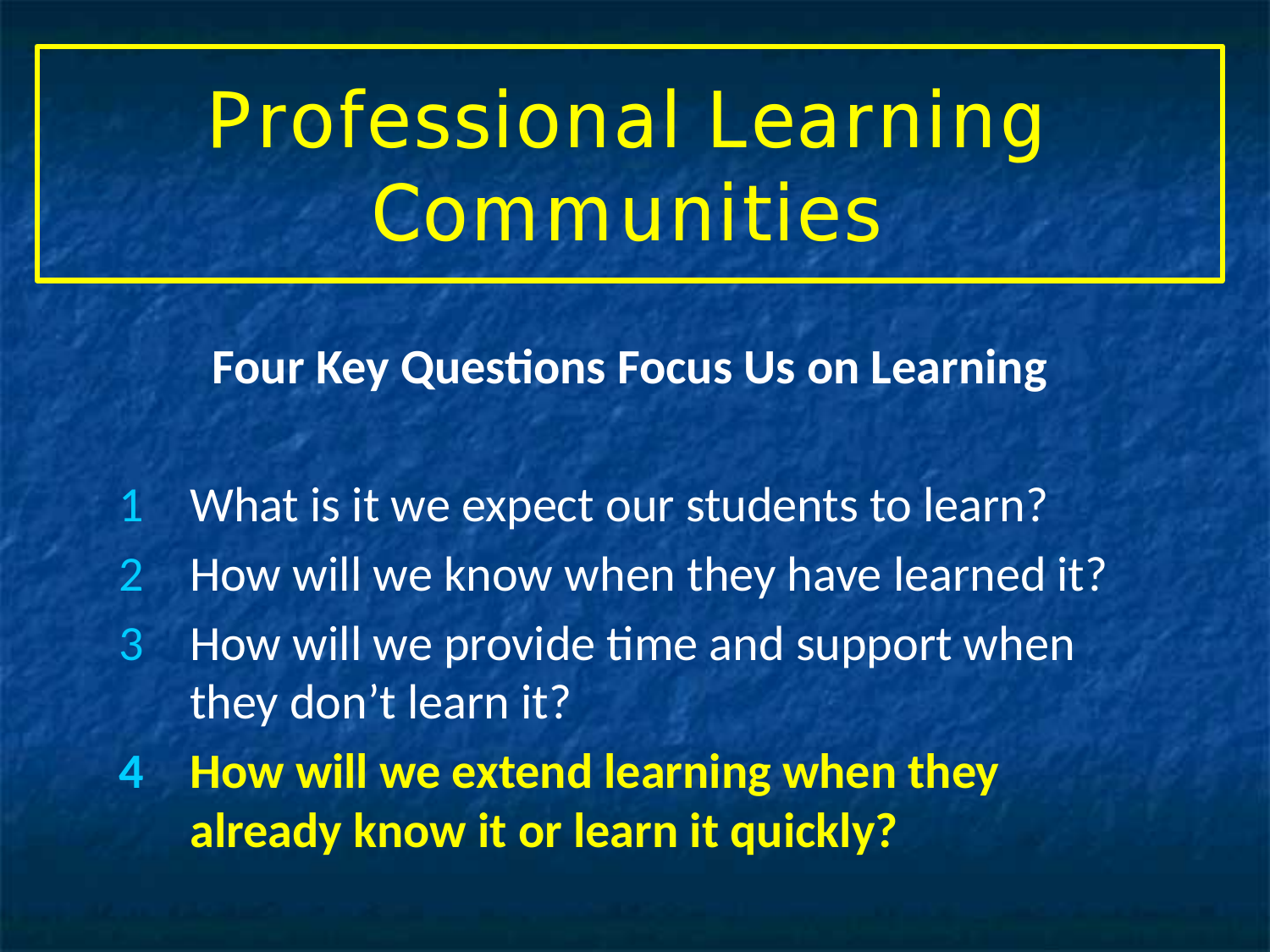

# Professional Learning Communities
Four Key Questions Focus Us on Learning

What is it we expect our students to learn?
How will we know when they have learned it?
How will we provide time and support when they don’t learn it?
How will we extend learning when they already know it or learn it quickly?